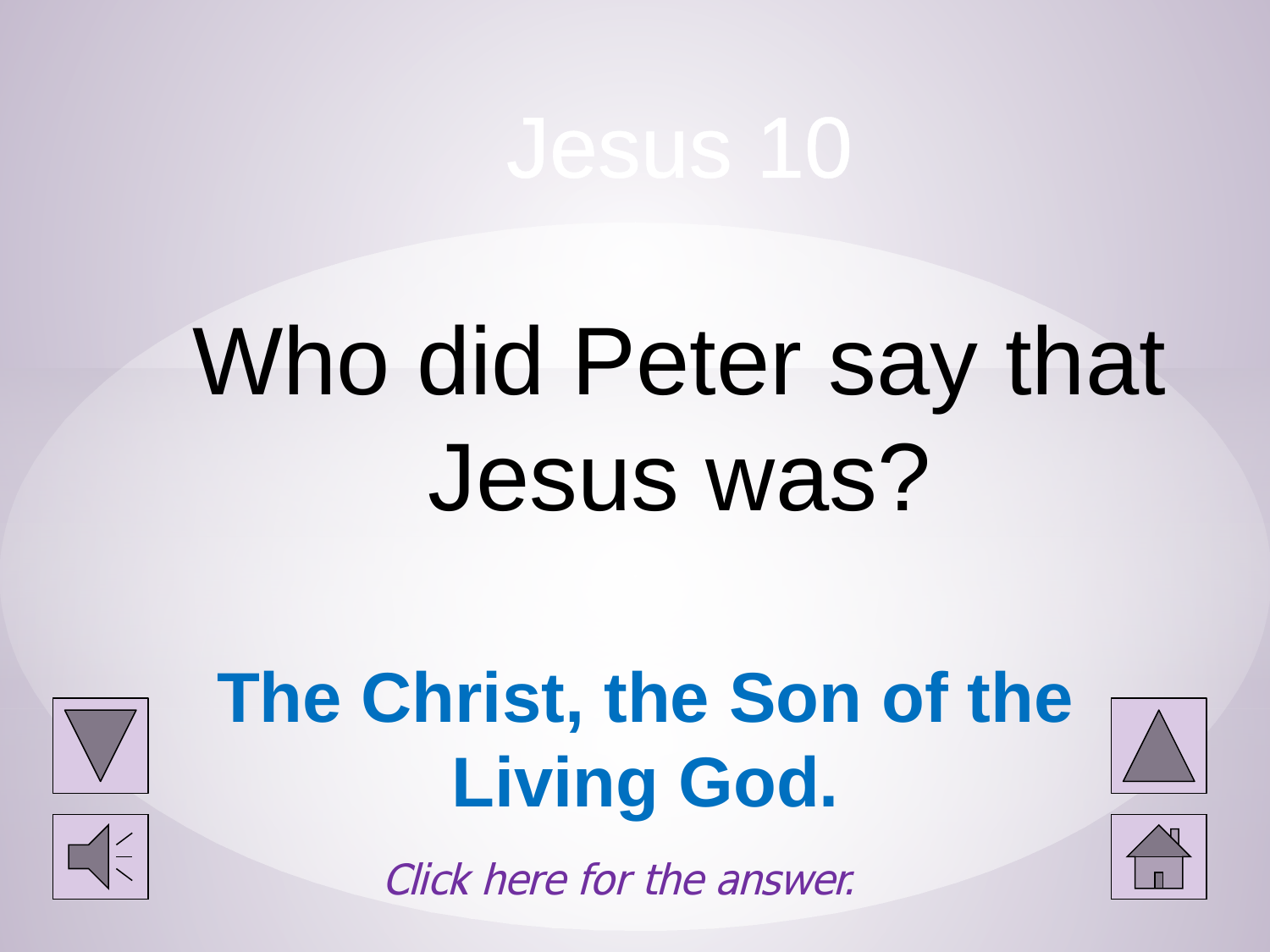

# Jesus 10 Who did Peter say that Jesus was?
The Christ, the Son of the Living God.

Click here for the answer.